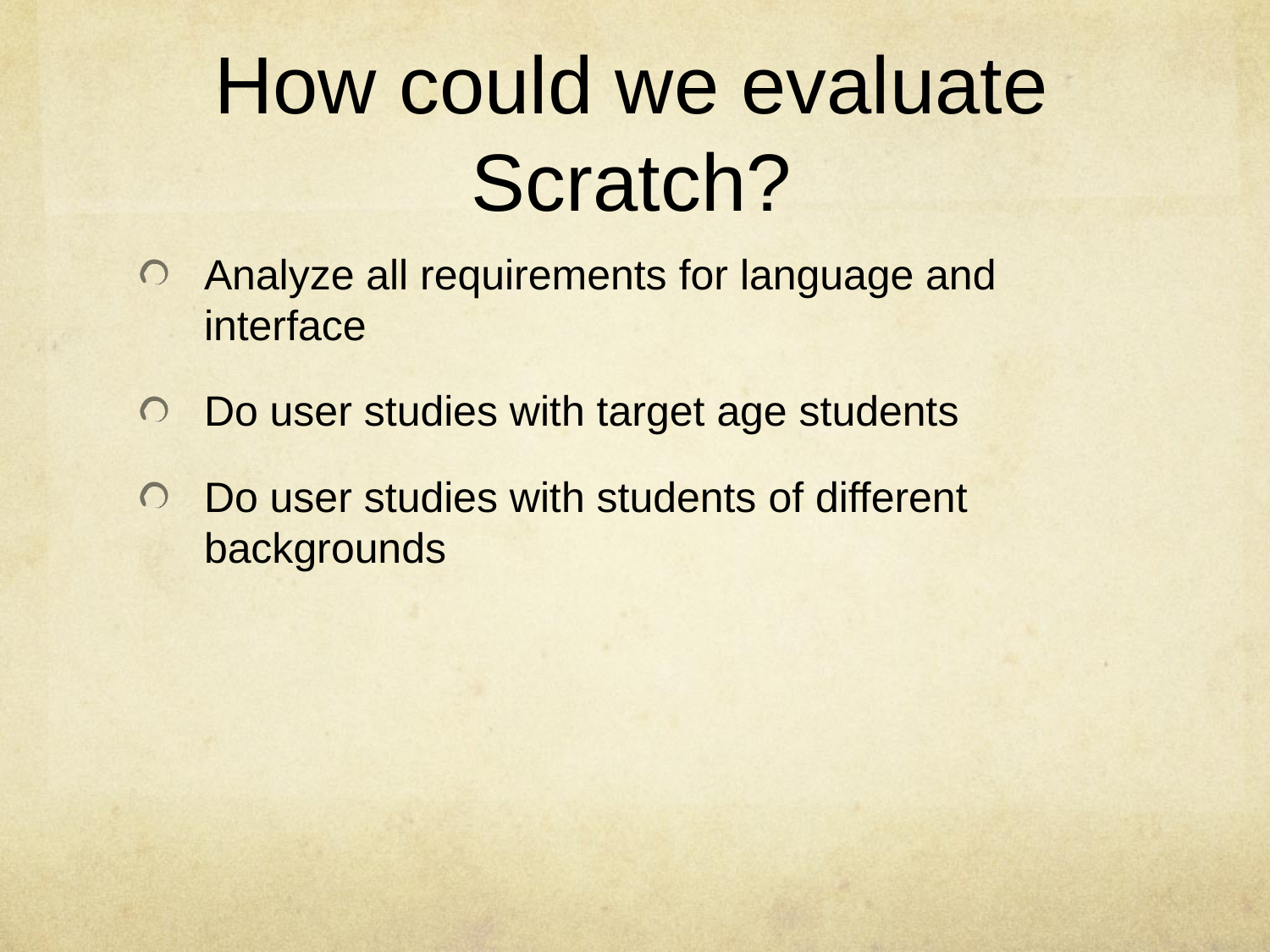

# How could we evaluate Scratch?
Analyze all requirements for language and interface
Do user studies with target age students
Do user studies with students of different backgrounds